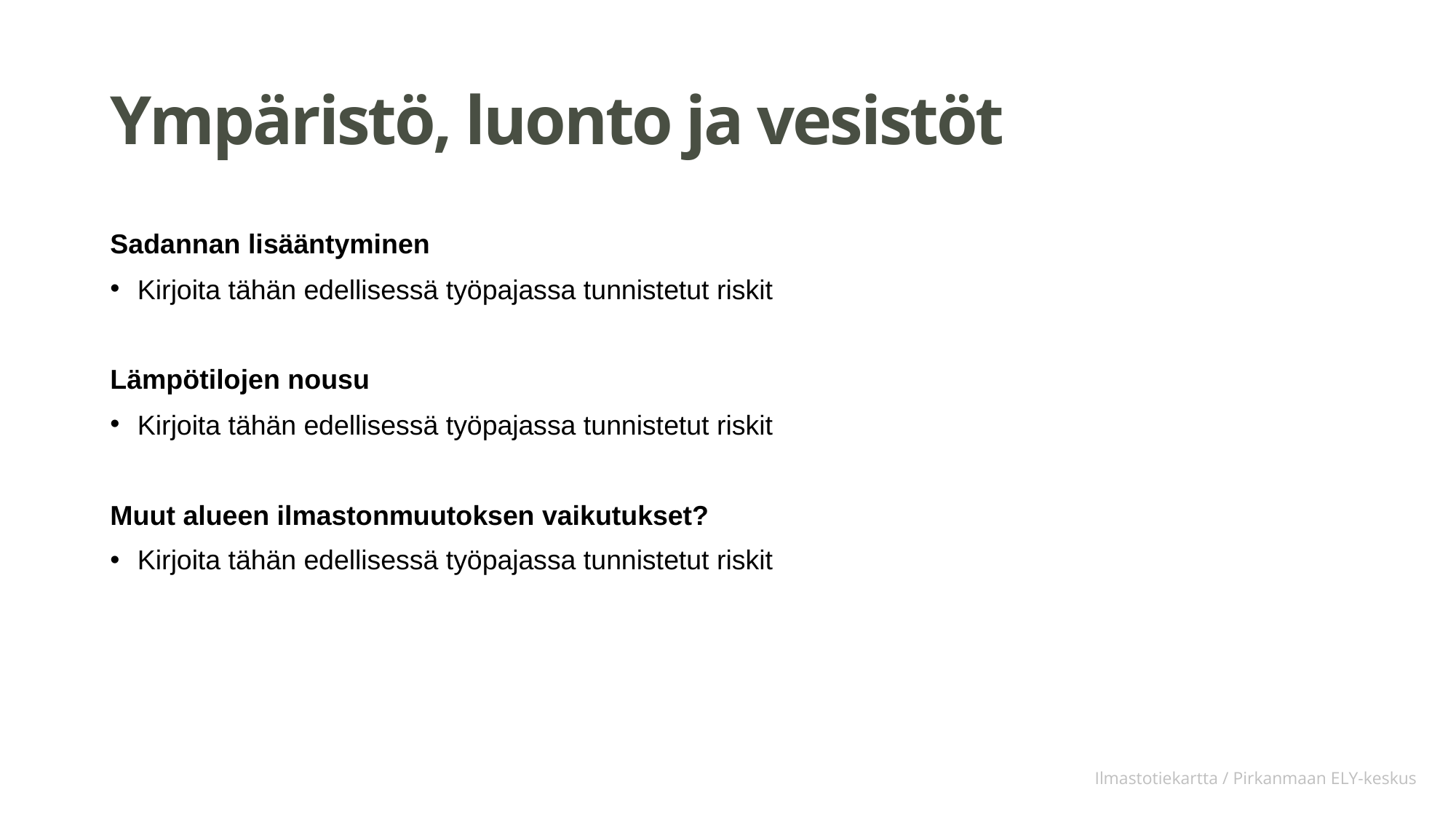

# Ympäristö, luonto ja vesistöt
Sadannan lisääntyminen
Kirjoita tähän edellisessä työpajassa tunnistetut riskit

Lämpötilojen nousu
Kirjoita tähän edellisessä työpajassa tunnistetut riskit

Muut alueen ilmastonmuutoksen vaikutukset?
Kirjoita tähän edellisessä työpajassa tunnistetut riskit
Ilmastotiekartta / Pirkanmaan ELY-keskus